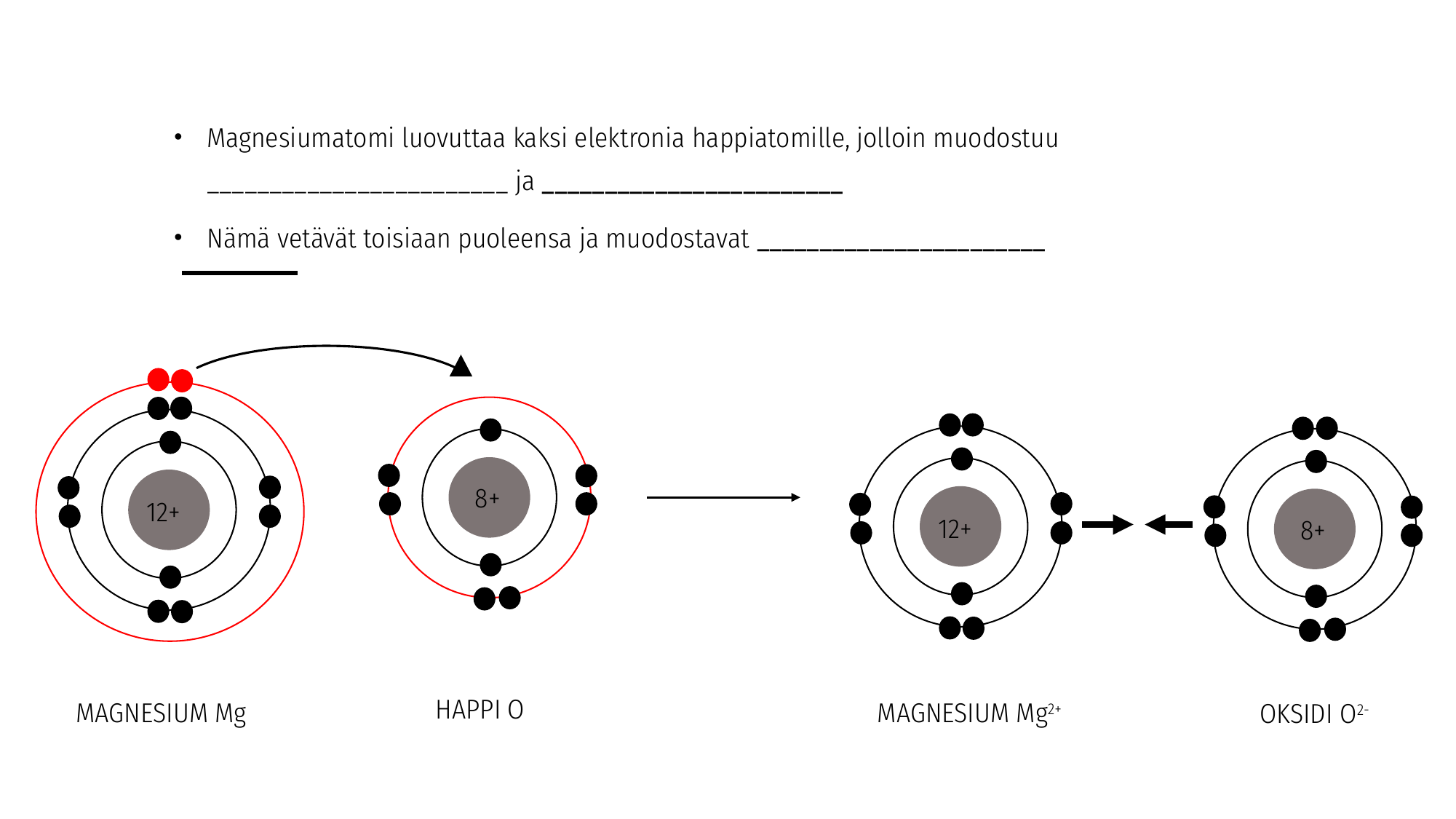

Magnesiumatomi luovuttaa kaksi elektronia happiatomille, jolloin muodostuu ________________________ ja ________________________
Nämä vetävät toisiaan puoleensa ja muodostavat _______________________

8+

12+

12+
8+

HAPPI O
MAGNESIUM Mg
MAGNESIUM Mg2+
OKSIDI O2-